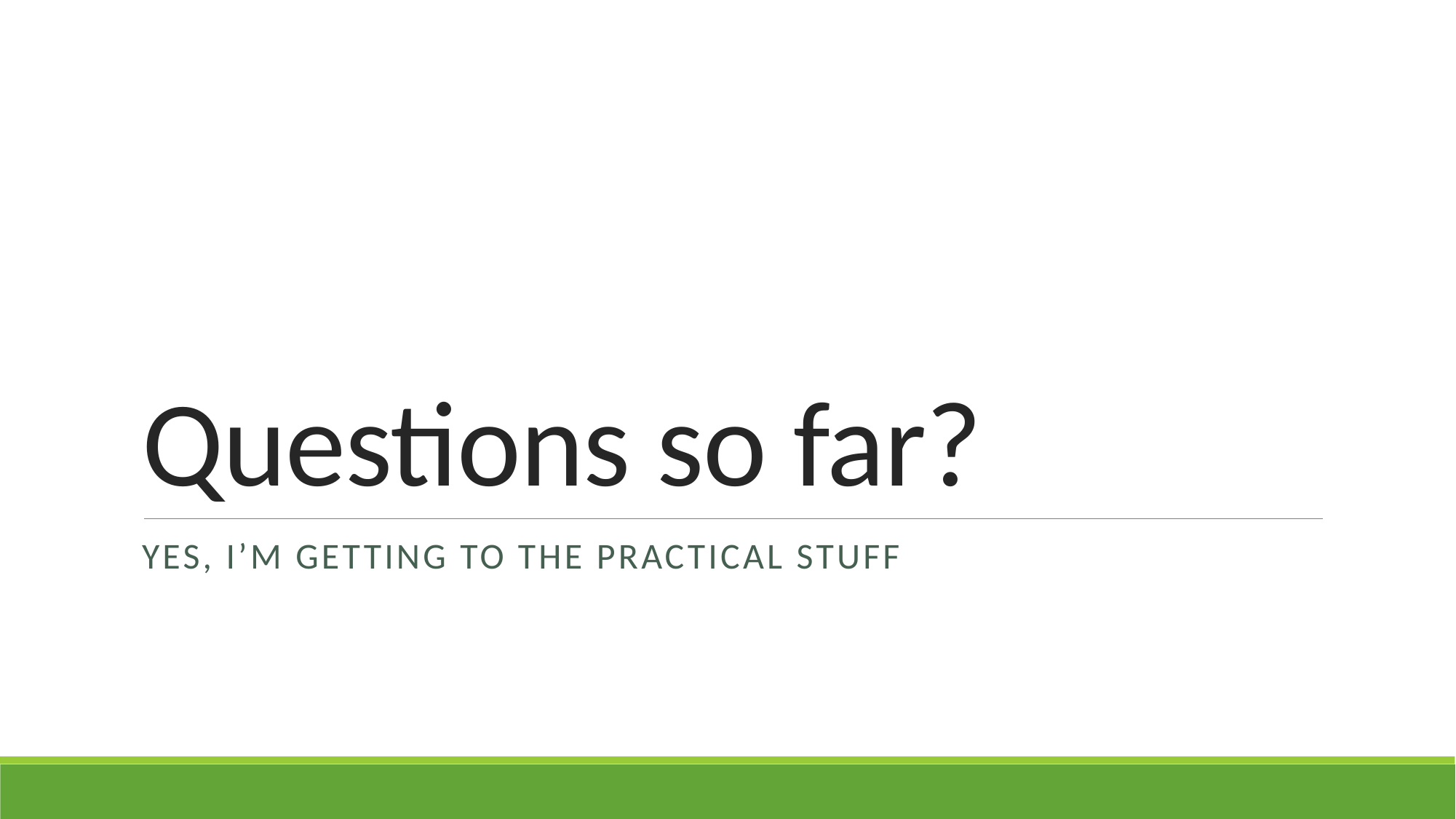

# Questions so far?
Yes, I’m getting to the practical stuff